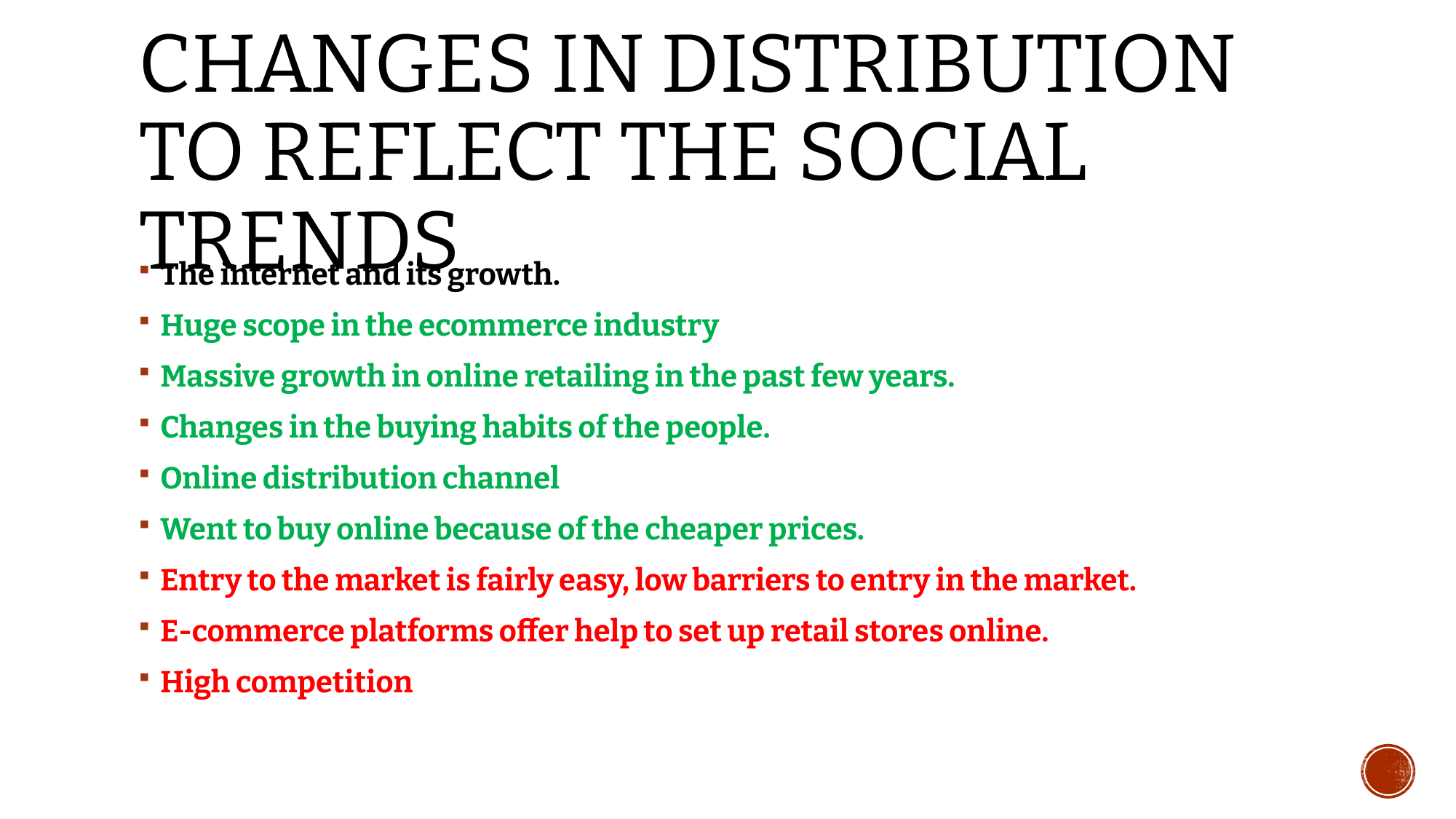

# Changes in distribution to reflect the social trends
The internet and its growth.
Huge scope in the ecommerce industry
Massive growth in online retailing in the past few years.
Changes in the buying habits of the people.
Online distribution channel
Went to buy online because of the cheaper prices.
Entry to the market is fairly easy, low barriers to entry in the market.
E-commerce platforms offer help to set up retail stores online.
High competition